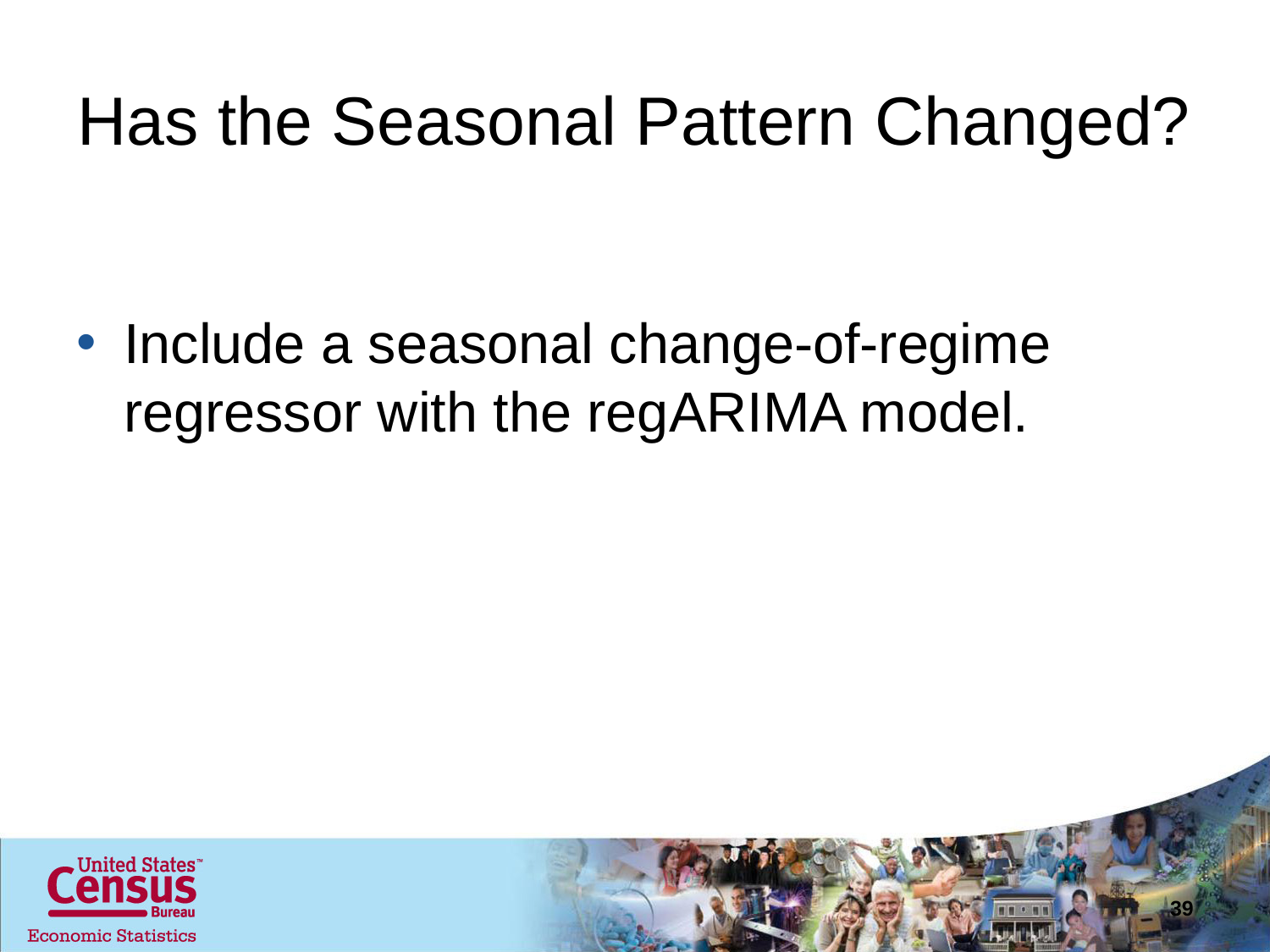

# Has the Seasonal Pattern Changed?

Include a seasonal change-of-regime regressor with the regARIMA model.

39